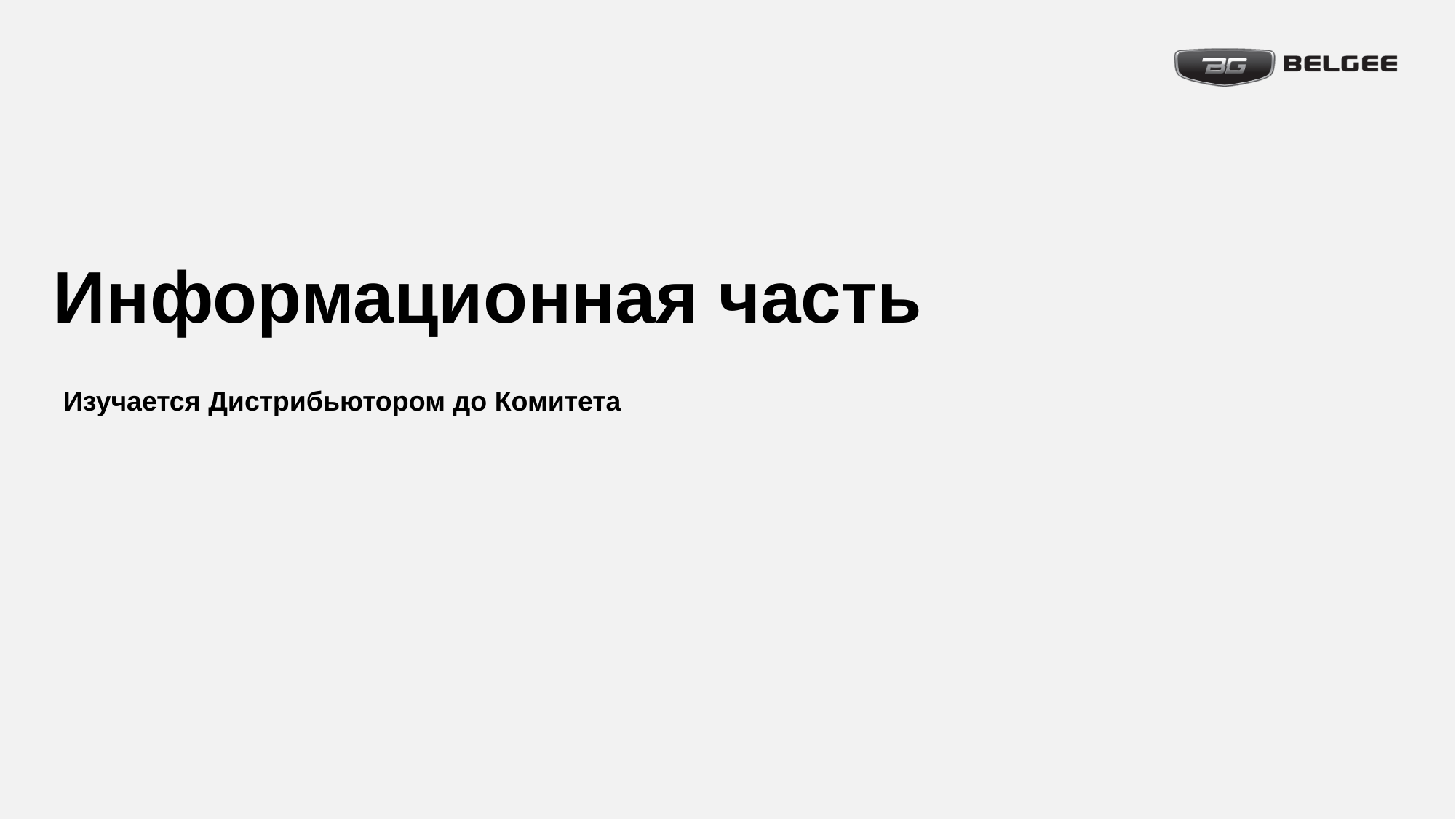

# Информационная часть
Изучается Дистрибьютором до Комитета